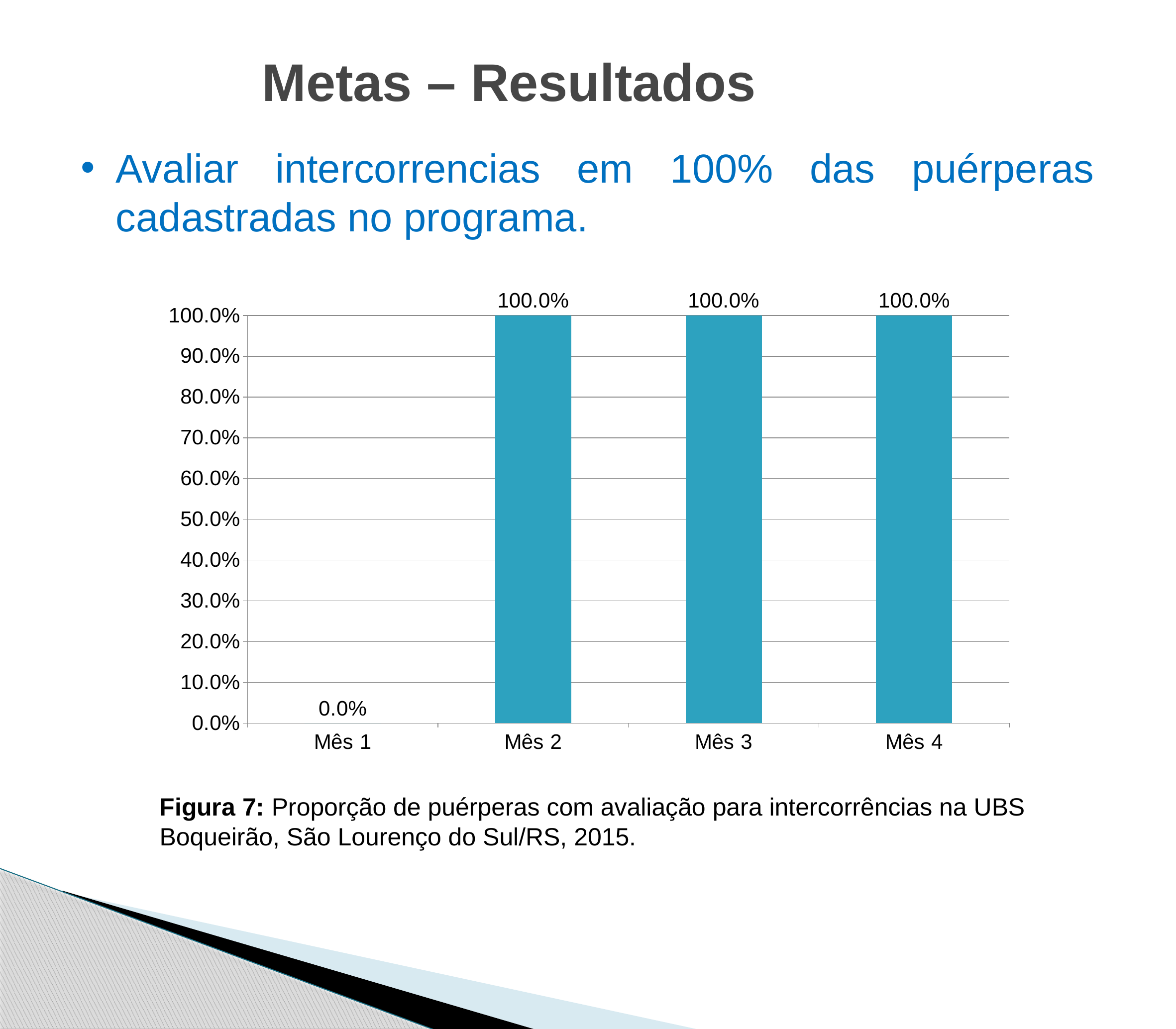

# Metas – Resultados
Avaliar intercorrencias em 100% das puérperas cadastradas no programa.

### Chart

| Category | Proporção de puérperas com avaliação para intercorrências |
|---|---|
| Mês 1 | 0.0 |
| Mês 2 | 1.0 |
| Mês 3 | 1.0 |
| Mês 4 | 1.0 |
Figura 7: Proporção de puérperas com avaliação para intercorrências na UBS Boqueirão, São Lourenço do Sul/RS, 2015.